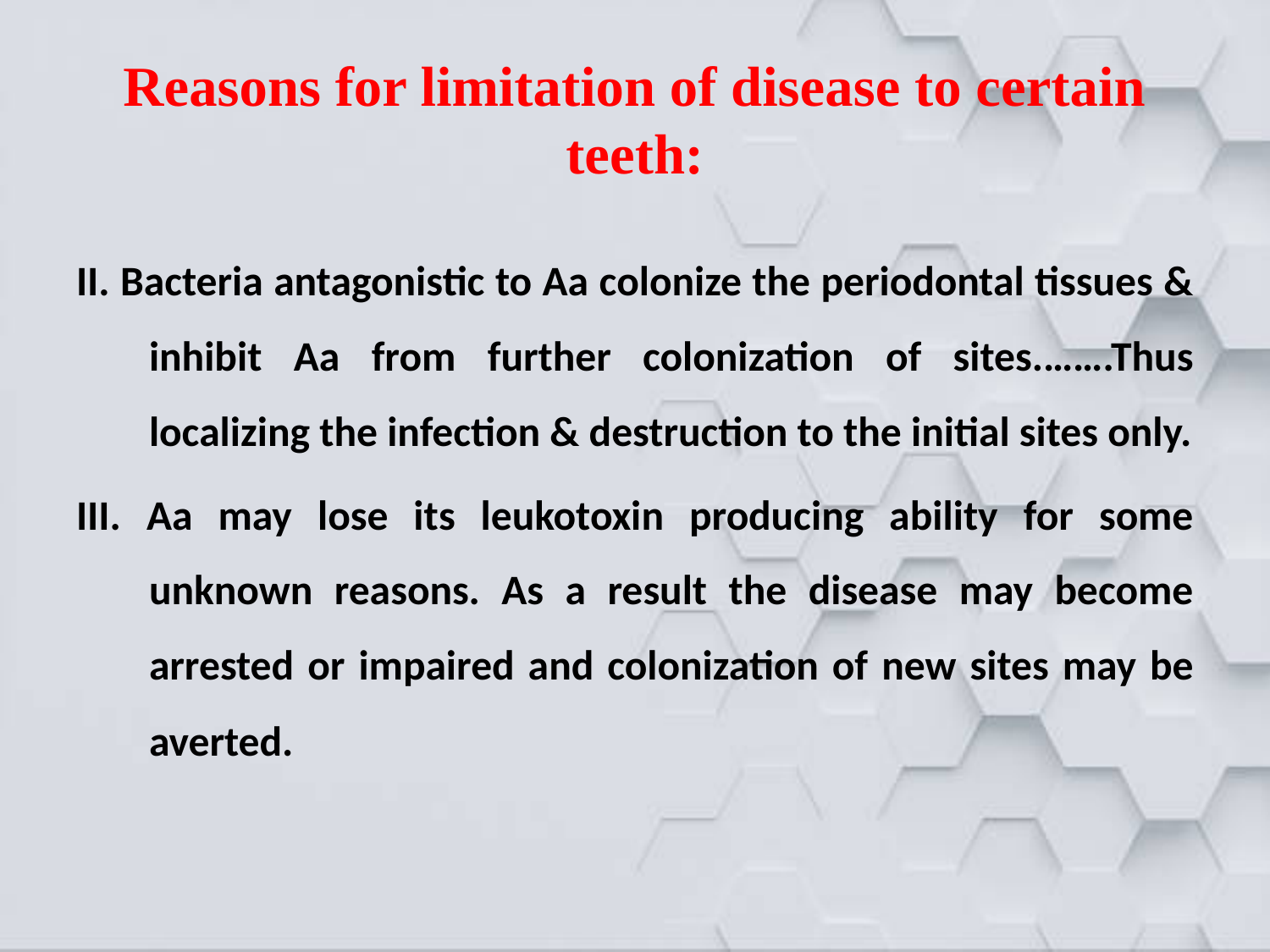

# Reasons for limitation of disease to certain teeth:
II. Bacteria antagonistic to Aa colonize the periodontal tissues & inhibit Aa from further colonization of sites.…….Thus localizing the infection & destruction to the initial sites only.
III. Aa may lose its leukotoxin producing ability for some unknown reasons. As a result the disease may become arrested or impaired and colonization of new sites may be averted.